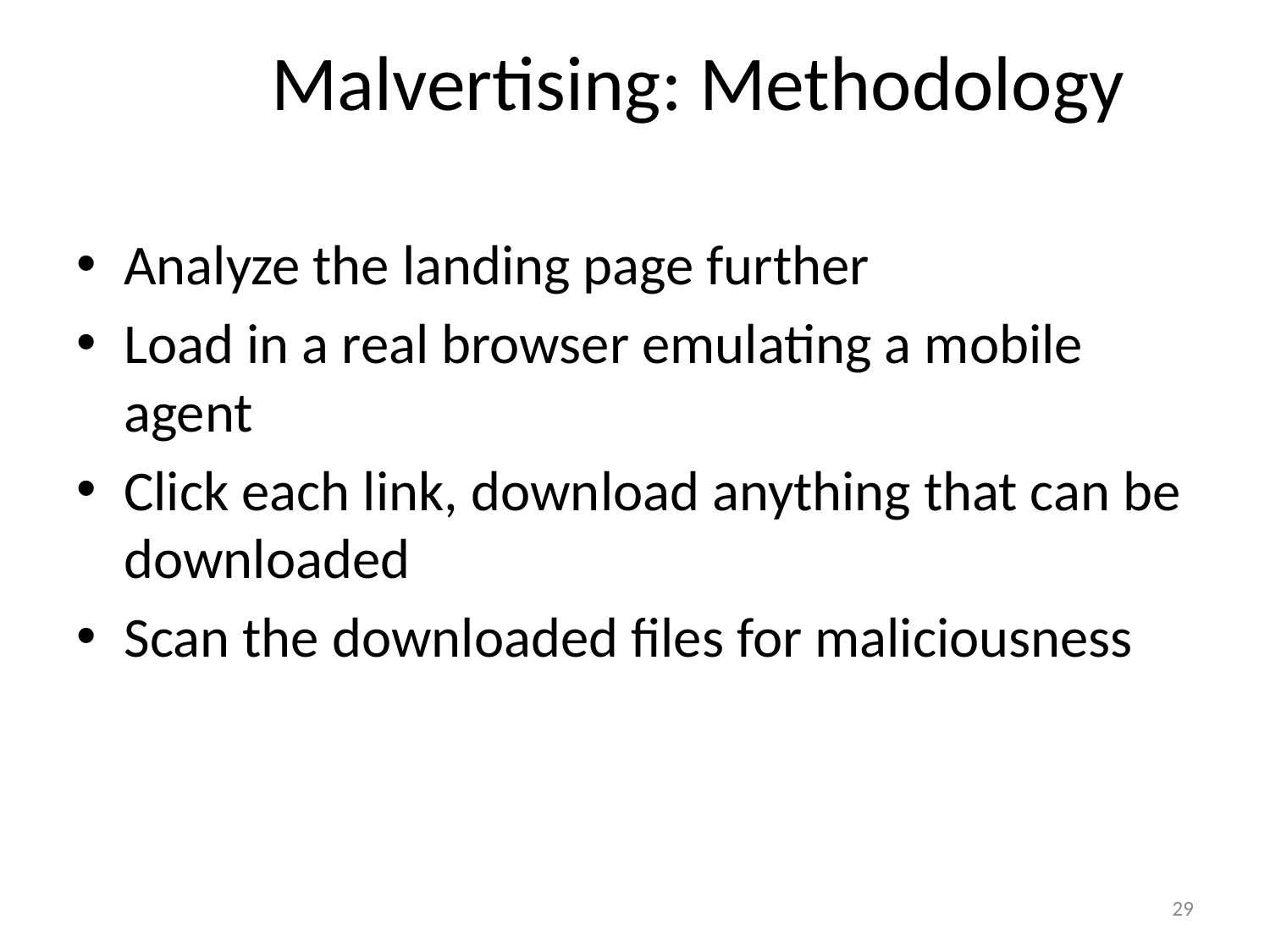

# Malvertising: Methodology
Analyze the landing page further
Load in a real browser emulating a mobile agent
Click each link, download anything that can be downloaded
Scan the downloaded files for maliciousness
29